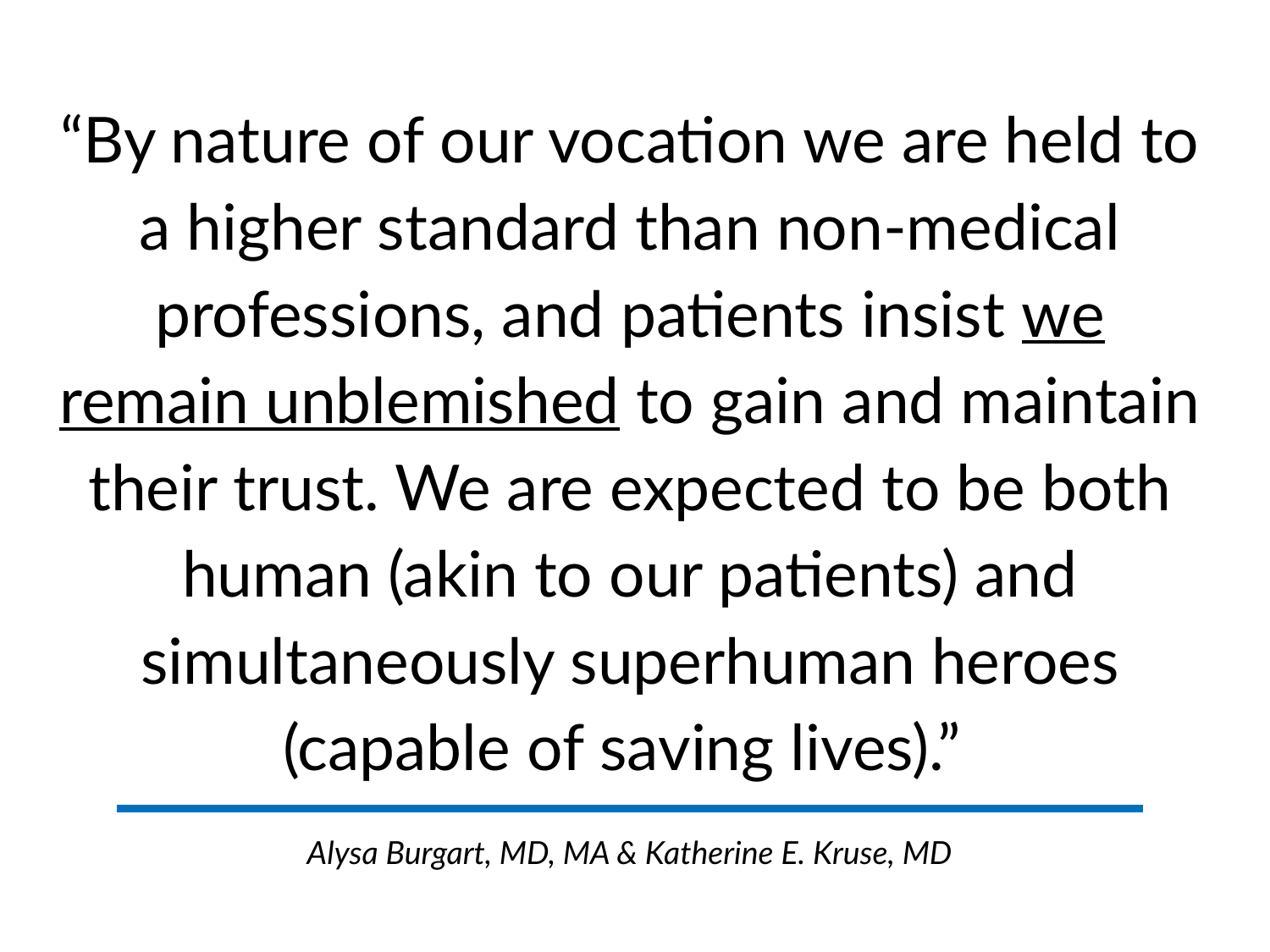

“By nature of our vocation we are held to a higher standard than non-medical professions, and patients insist we remain unblemished to gain and maintain their trust. We are expected to be both human (akin to our patients) and simultaneously superhuman heroes (capable of saving lives).”

Alysa Burgart, MD, MA & Katherine E. Kruse, MD